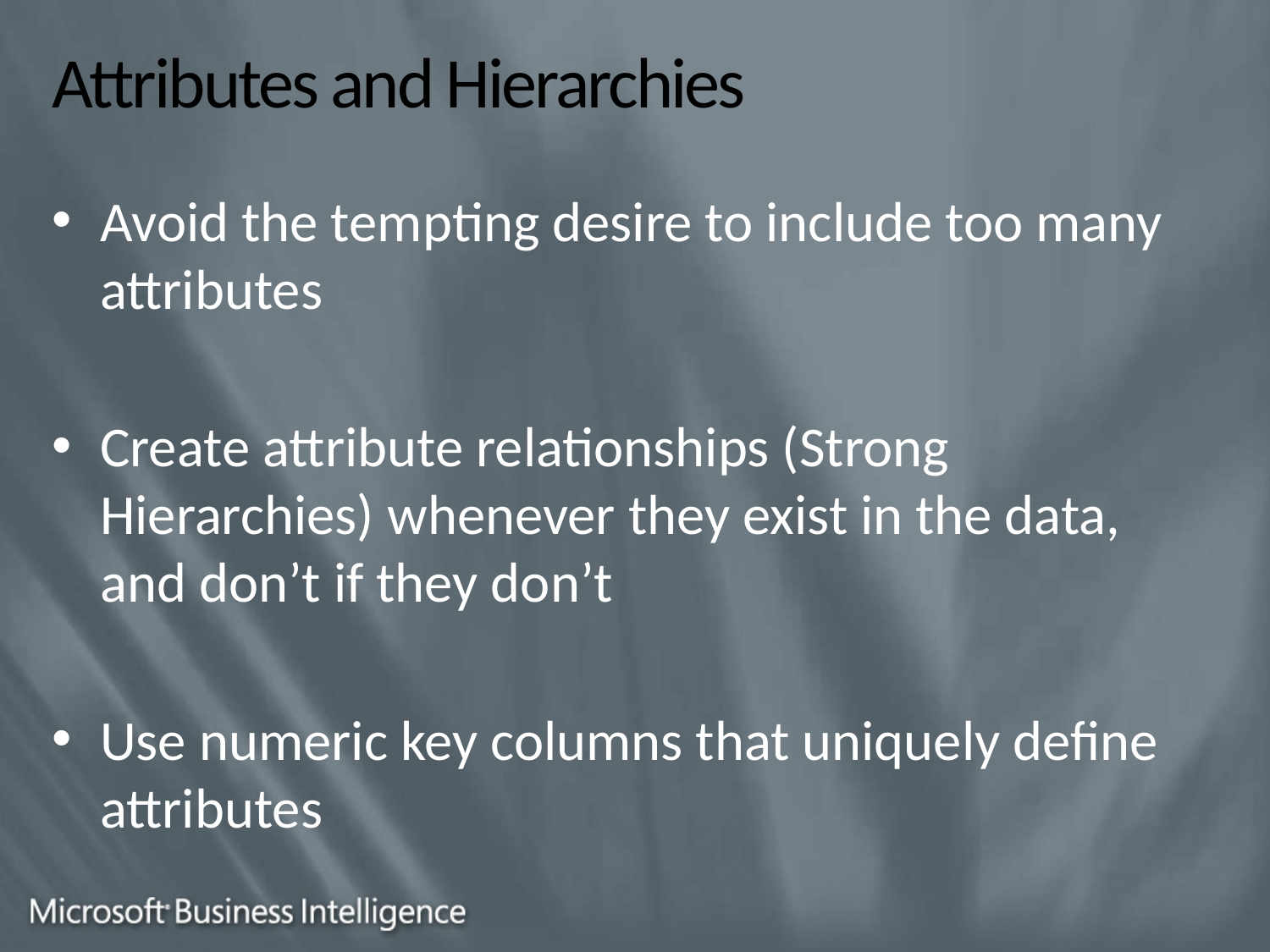

# Attributes and Hierarchies
Avoid the tempting desire to include too many attributes

Create attribute relationships (Strong Hierarchies) whenever they exist in the data, and don’t if they don’t

Use numeric key columns that uniquely define attributes